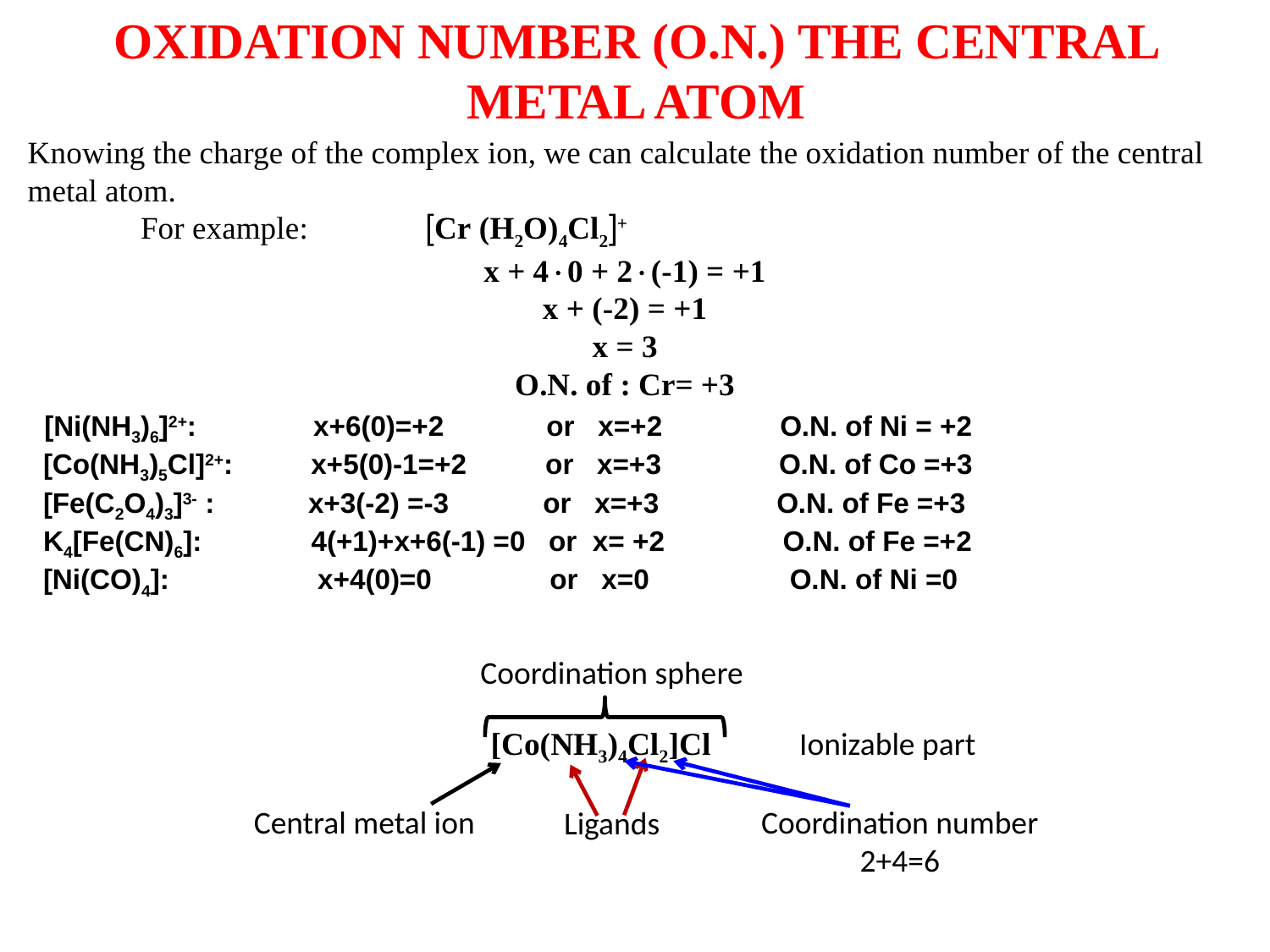

# Oxidation number (O.N.) the central metal atom
Knowing the charge of the complex ion, we can calculate the oxidation number of the central metal atom.
	For example:               [Cr (H2O)4Cl2]+
x + 4⋅0 + 2⋅(-1) = +1
x + (-2) = +1
x = 3
О.N. of : Cr= +3
  [Ni(NH3)6]2+:               x+6(0)=+2             or   x=+2               O.N. of Ni = +2
  [Co(NH3)5Cl]2+:          x+5(0)-1=+2          or   x=+3               O.N. of Co =+3
  [Fe(C2O4)3]3- :            x+3(-2) =-3            or   x=+3               O.N. of Fe =+3
  K4[Fe(CN)6]:              4(+1)+x+6(-1) =0   or  x= +2               O.N. of Fe =+2
  [Ni(CO)4]:                   x+4(0)=0               or   x=0                  O.N. of Ni =0

Coordination sphere
Ionizable part
Central metal ion
Ligands
[Co(NH3)4Cl2]Cl
Coordination number
2+4=6